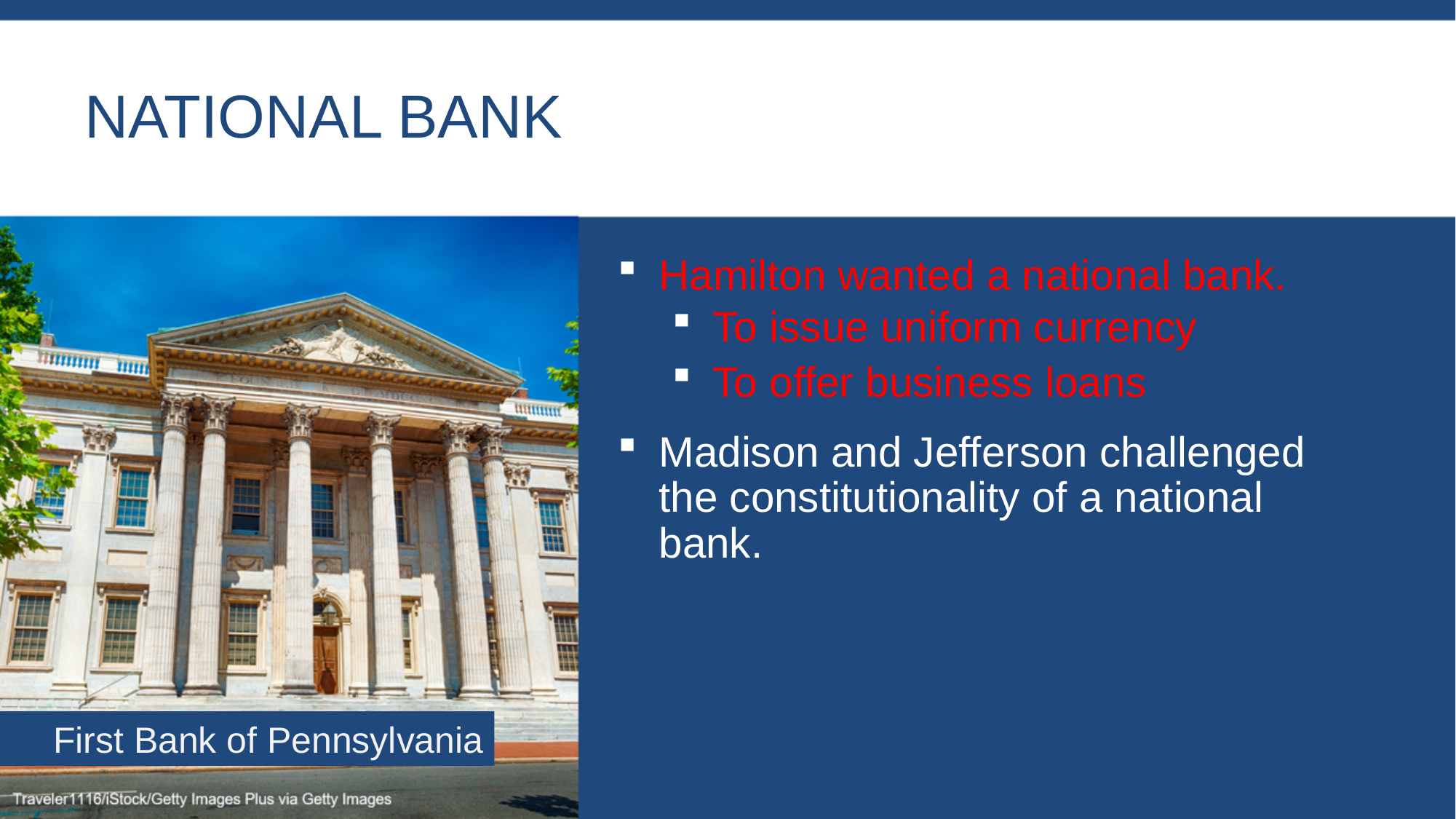

# National bank
Hamilton wanted a national bank.
To issue uniform currency
To offer business loans
Madison and Jefferson challenged the constitutionality of a national bank.

First Bank of Pennsylvania